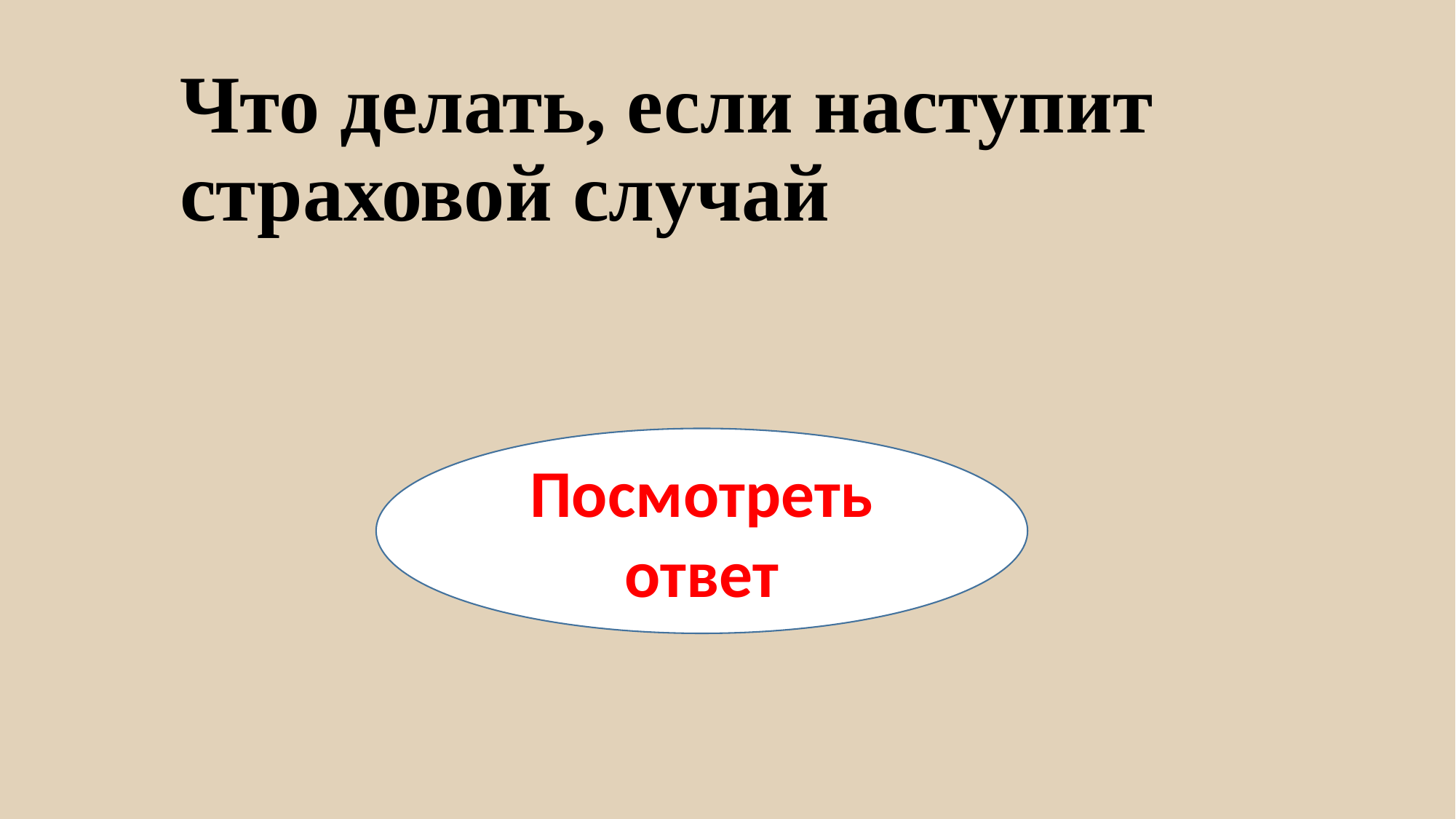

Что делать, если наступит страховой случай
Посмотреть ответ